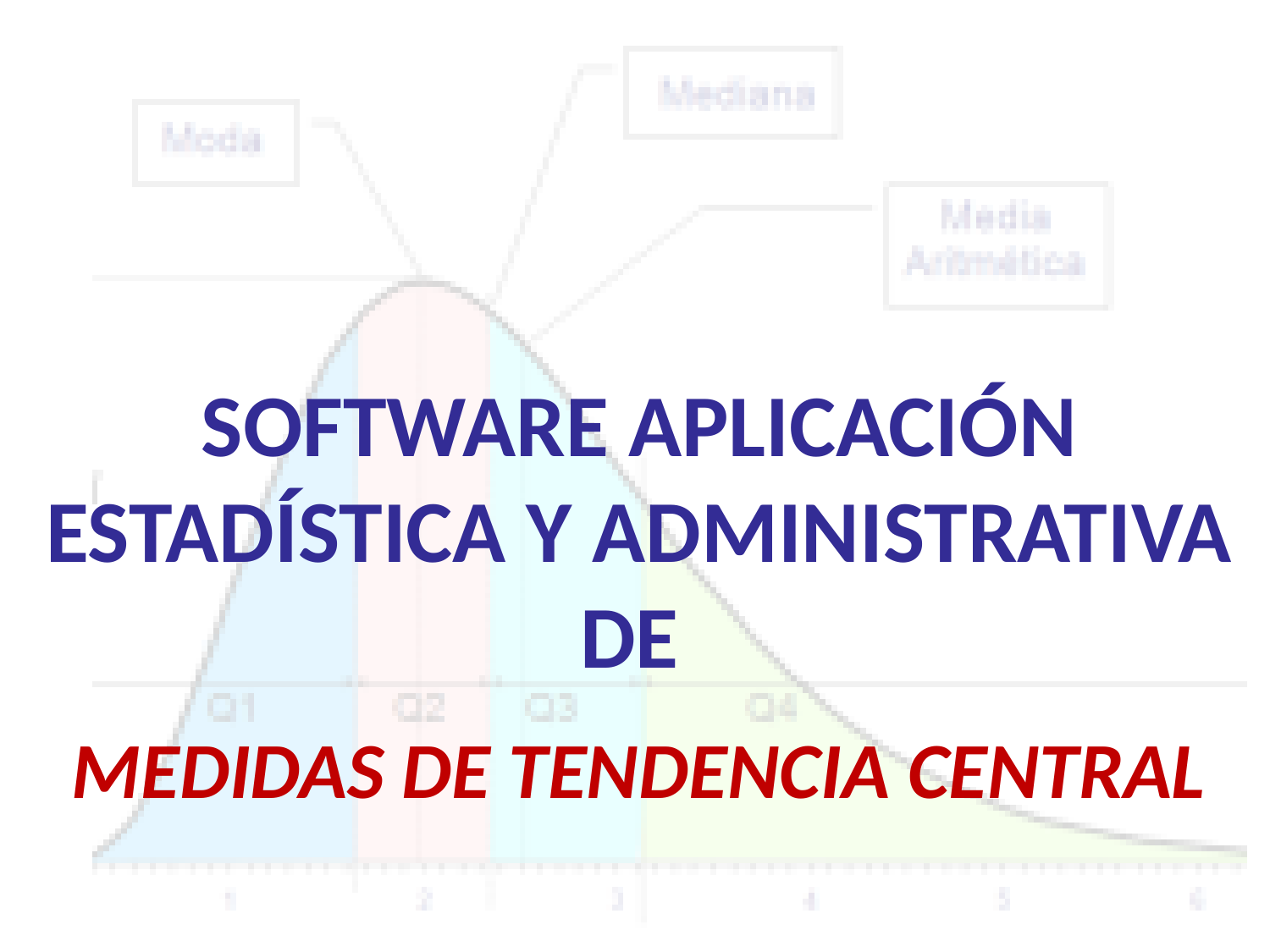

# SOFTWARE APLICACIÓN ESTADÍSTICA Y ADMINISTRATIVA DE
MEDIDAS DE TENDENCIA CENTRAL